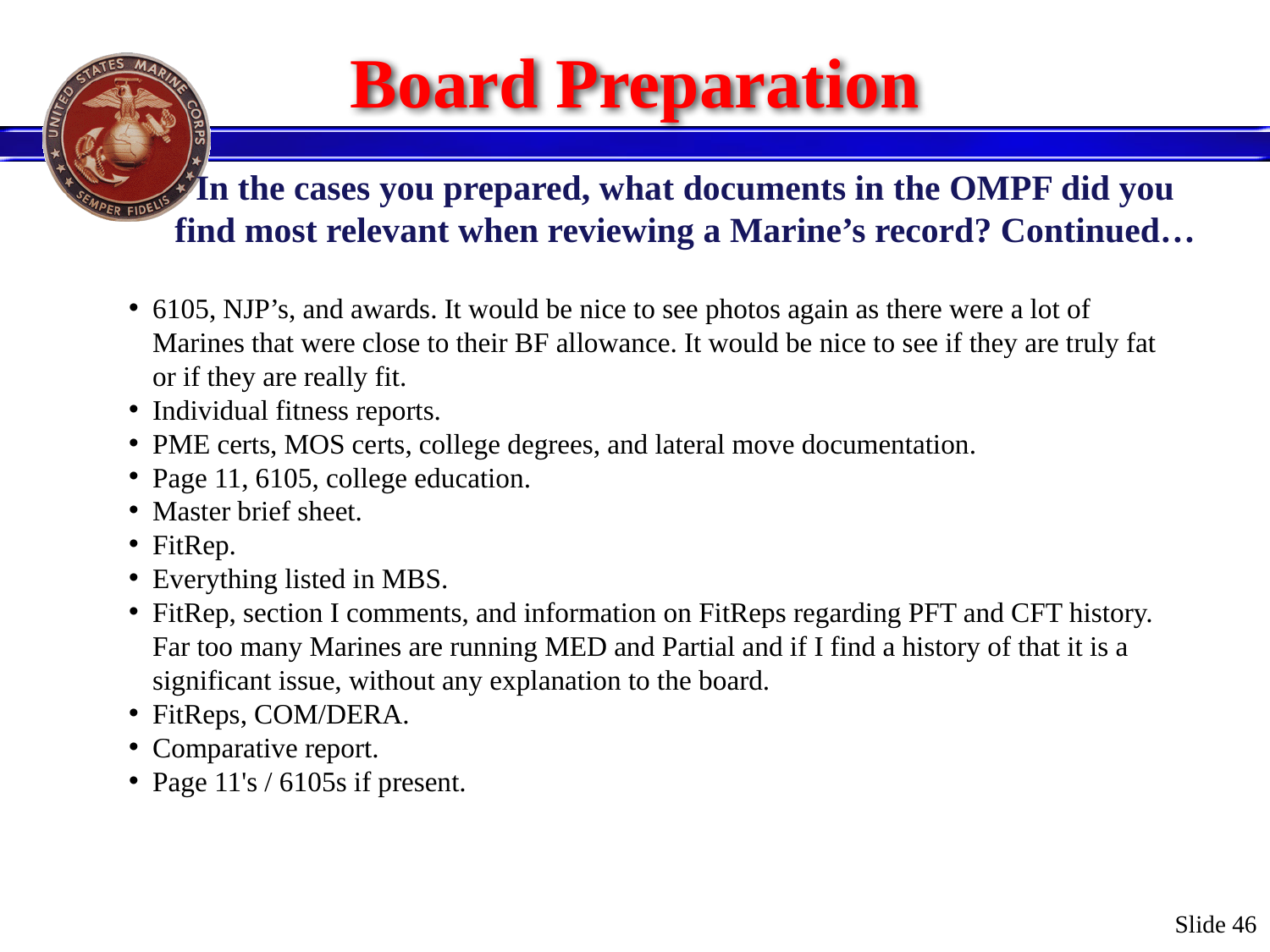

# Board Preparation
In the cases you prepared, what documents in the OMPF did you find most relevant when reviewing a Marine’s record? Continued…
6105, NJP’s, and awards. It would be nice to see photos again as there were a lot of Marines that were close to their BF allowance. It would be nice to see if they are truly fat or if they are really fit.
Individual fitness reports.
PME certs, MOS certs, college degrees, and lateral move documentation.
Page 11, 6105, college education.
Master brief sheet.
FitRep.
Everything listed in MBS.
FitRep, section I comments, and information on FitReps regarding PFT and CFT history. Far too many Marines are running MED and Partial and if I find a history of that it is a significant issue, without any explanation to the board.
FitReps, COM/DERA.
Comparative report.
Page 11's / 6105s if present.

Slide 46